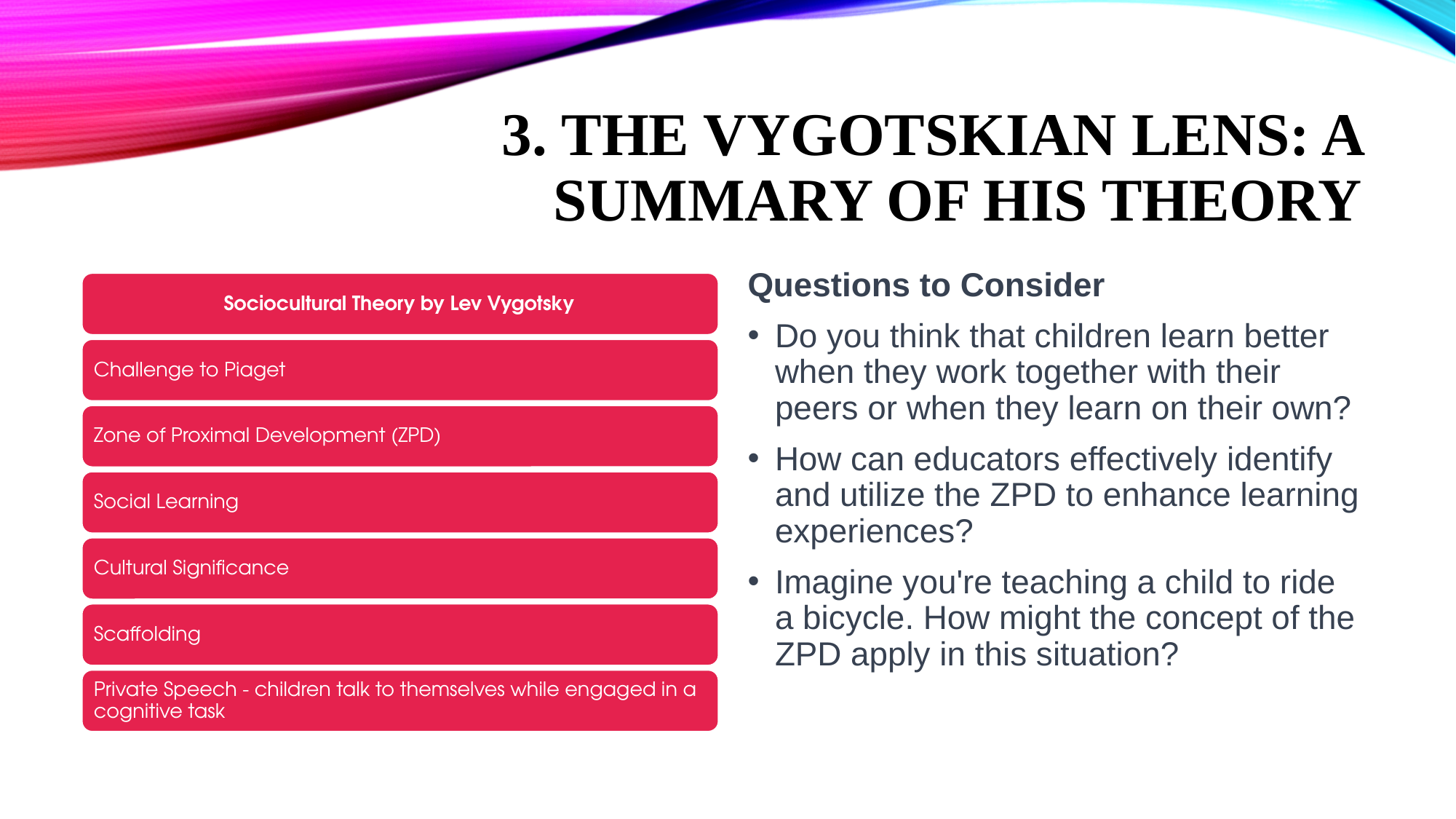

# 3. The Vygotskian Lens: A Summary of His Theory
Sociocultural Theory by Lev Vygotsky
Challenge to Piaget
Zone of Proximal Development (ZPD)
Social Learning
Cultural Significance
Scaffolding
Private Speech - children talk to themselves while engaged in a cognitive task
Questions to Consider
Do you think that children learn better when they work together with their peers or when they learn on their own?
How can educators effectively identify and utilize the ZPD to enhance learning experiences?
Imagine you're teaching a child to ride a bicycle. How might the concept of the ZPD apply in this situation?